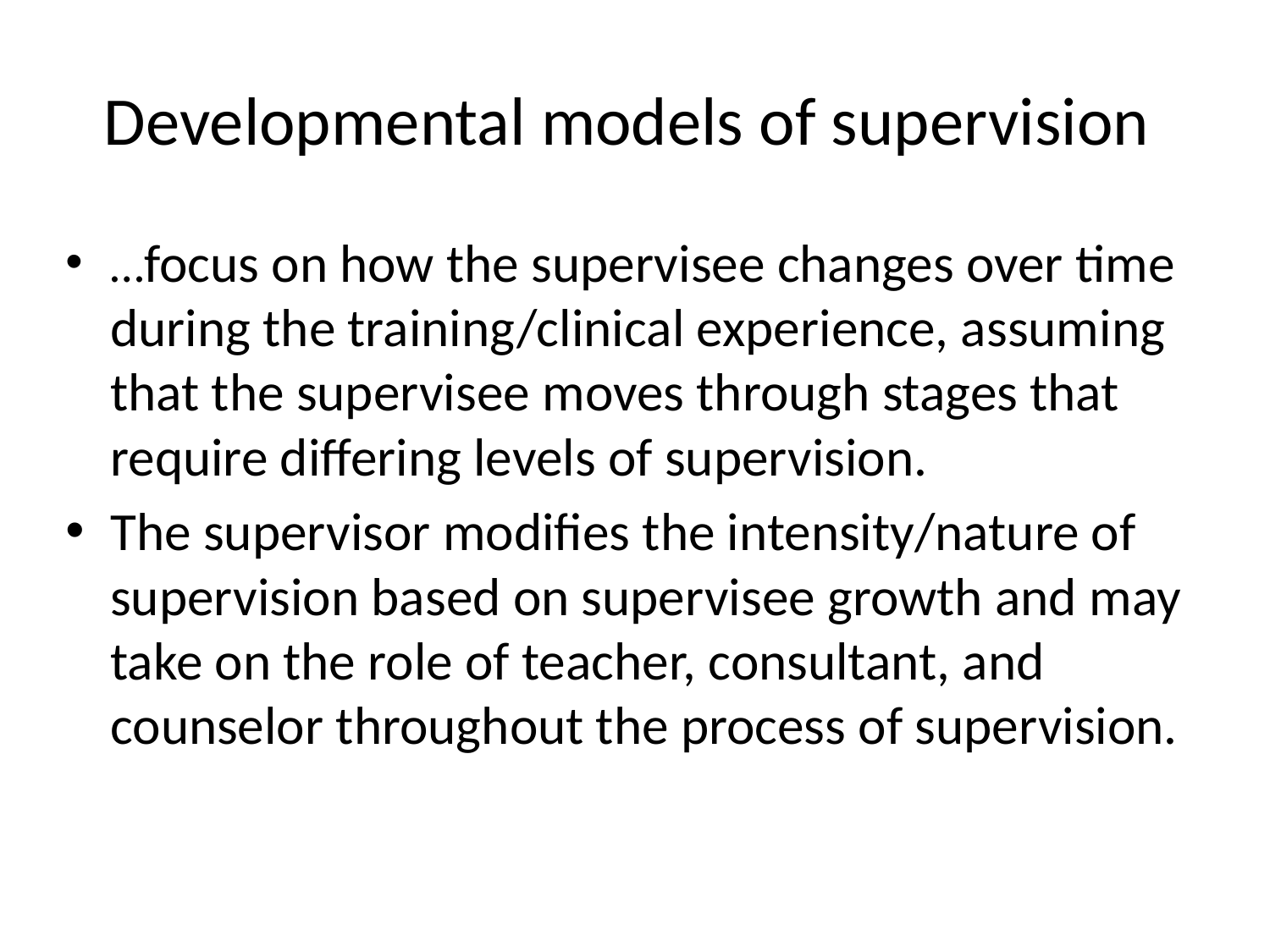

# Developmental models of supervision
…focus on how the supervisee changes over time during the training/clinical experience, assuming that the supervisee moves through stages that require differing levels of supervision.
The supervisor modifies the intensity/nature of supervision based on supervisee growth and may take on the role of teacher, consultant, and counselor throughout the process of supervision.